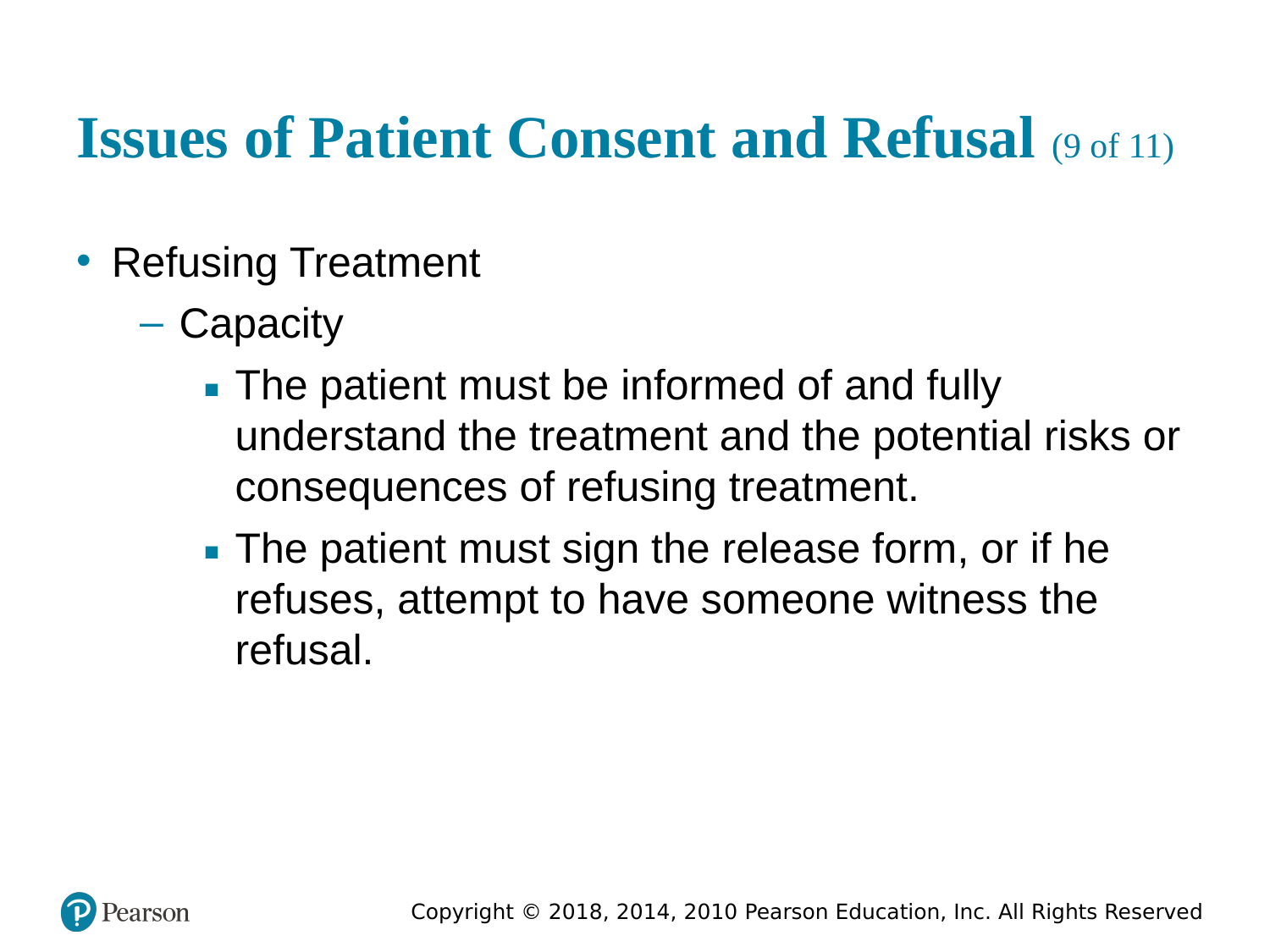

# Issues of Patient Consent and Refusal (9 of 11)
Refusing Treatment
Capacity
The patient must be informed of and fully understand the treatment and the potential risks or consequences of refusing treatment.
The patient must sign the release form, or if he refuses, attempt to have someone witness the refusal.